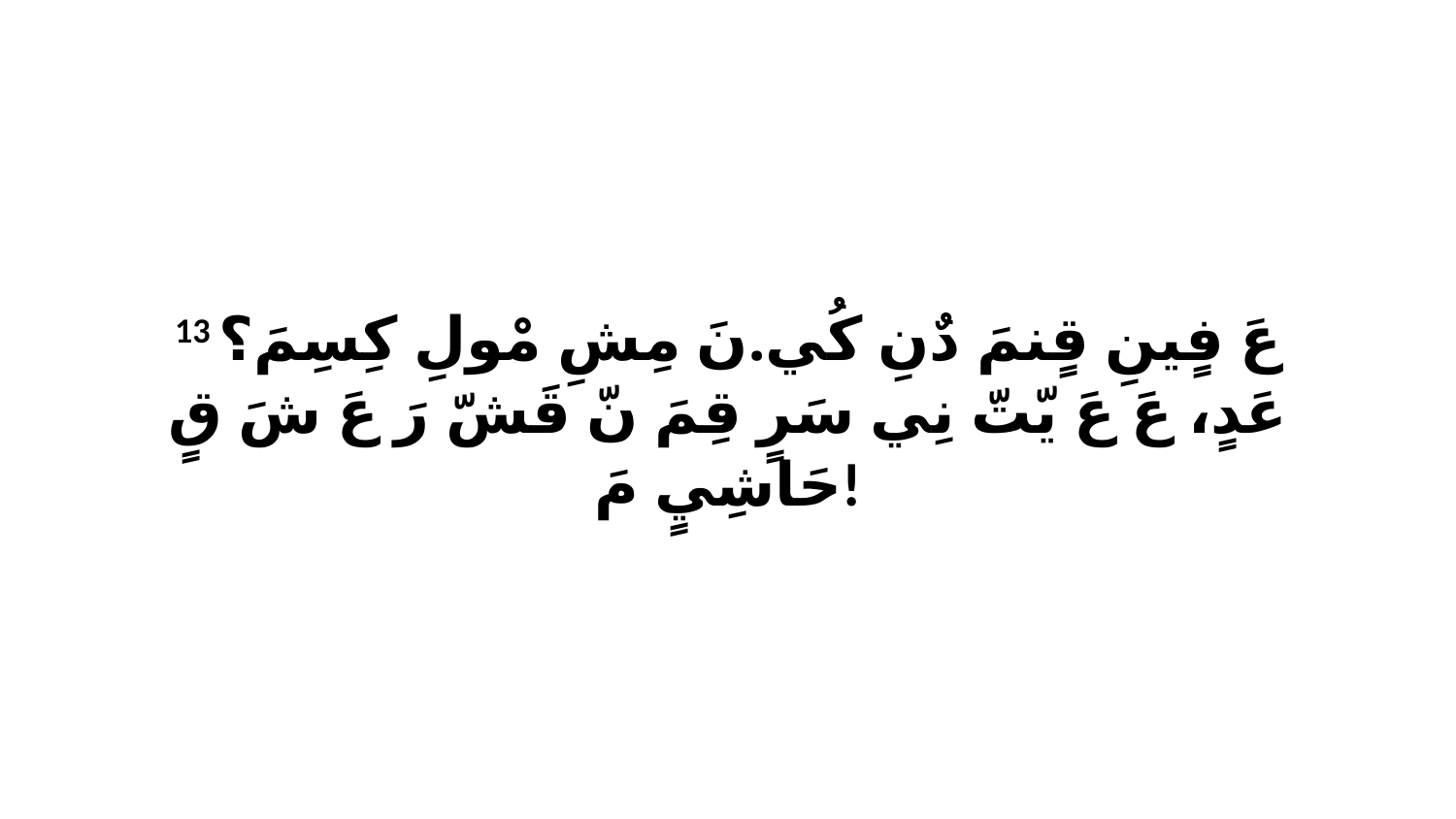

13 عَ فٍينِ قٍنمَ دٌنِ كُي.نَ مِشِ مْولِ كِسِمَ؟ عَدٍ، عَ عَ يّتّ نِي سَرٍ قِمَ نّ قَشّ رَ عَ شَ قٍ حَاشِيٍ مَ!